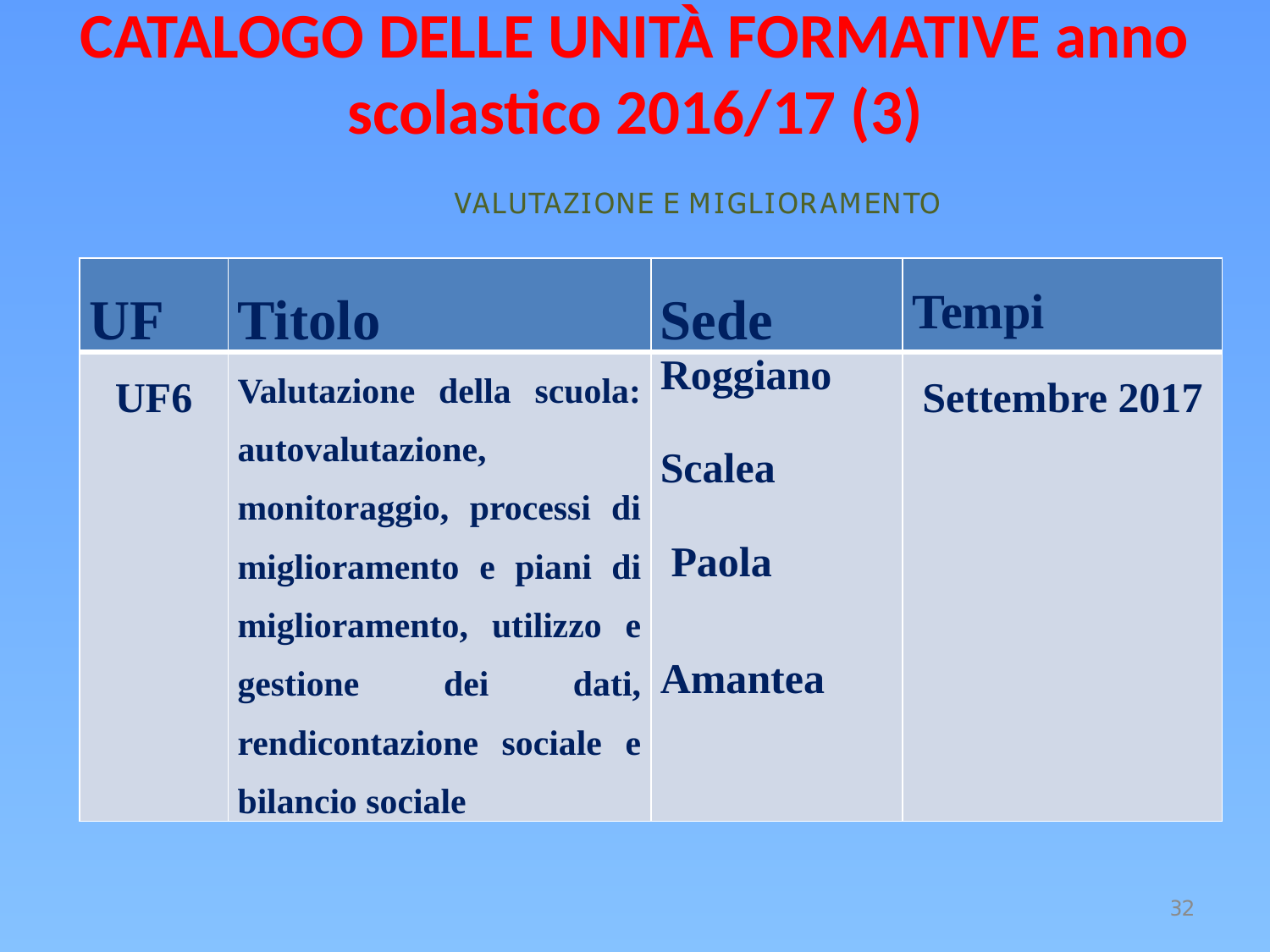

# CATALOGO DELLE UNITÀ FORMATIVE anno scolastico 2016/17 (3)
VALUTAZIONE E MIGLIORAMENTO
| UF | Titolo | Sede | Tempi |
| --- | --- | --- | --- |
| UF6 | Valutazione della scuola: autovalutazione, monitoraggio, processi di miglioramento e piani di miglioramento, utilizzo e gestione dei dati, rendicontazione sociale e bilancio sociale | Roggiano Scalea Paola Amantea | Settembre 2017 |
32